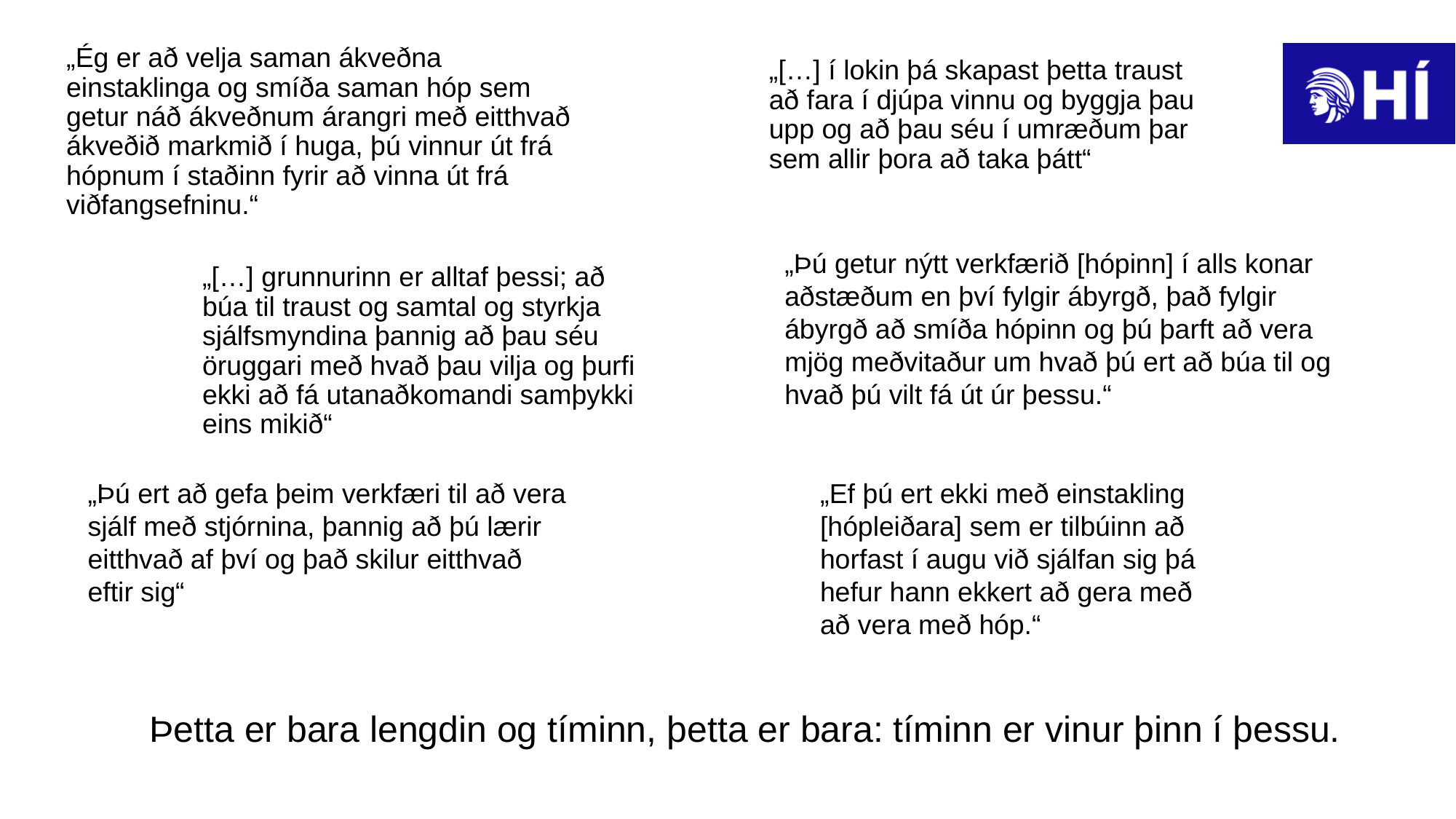

„Ég er að velja saman ákveðna einstaklinga og smíða saman hóp sem getur náð ákveðnum árangri með eitthvað ákveðið markmið í huga, þú vinnur út frá hópnum í staðinn fyrir að vinna út frá viðfangsefninu.“
„[…] í lokin þá skapast þetta traust að fara í djúpa vinnu og byggja þau upp og að þau séu í umræðum þar sem allir þora að taka þátt“
„Þú getur nýtt verkfærið [hópinn] í alls konar aðstæðum en því fylgir ábyrgð, það fylgir ábyrgð að smíða hópinn og þú þarft að vera mjög meðvitaður um hvað þú ert að búa til og hvað þú vilt fá út úr þessu.“
„[…] grunnurinn er alltaf þessi; að búa til traust og samtal og styrkja sjálfsmyndina þannig að þau séu öruggari með hvað þau vilja og þurfi ekki að fá utanaðkomandi samþykki eins mikið“

„Þú ert að gefa þeim verkfæri til að vera sjálf með stjórnina, þannig að þú lærir eitthvað af því og það skilur eitthvað eftir sig“
„Ef þú ert ekki með einstakling [hópleiðara] sem er tilbúinn að horfast í augu við sjálfan sig þá hefur hann ekkert að gera með að vera með hóp.“
	Þetta er bara lengdin og tíminn, þetta er bara: tíminn er vinur þinn í þessu.